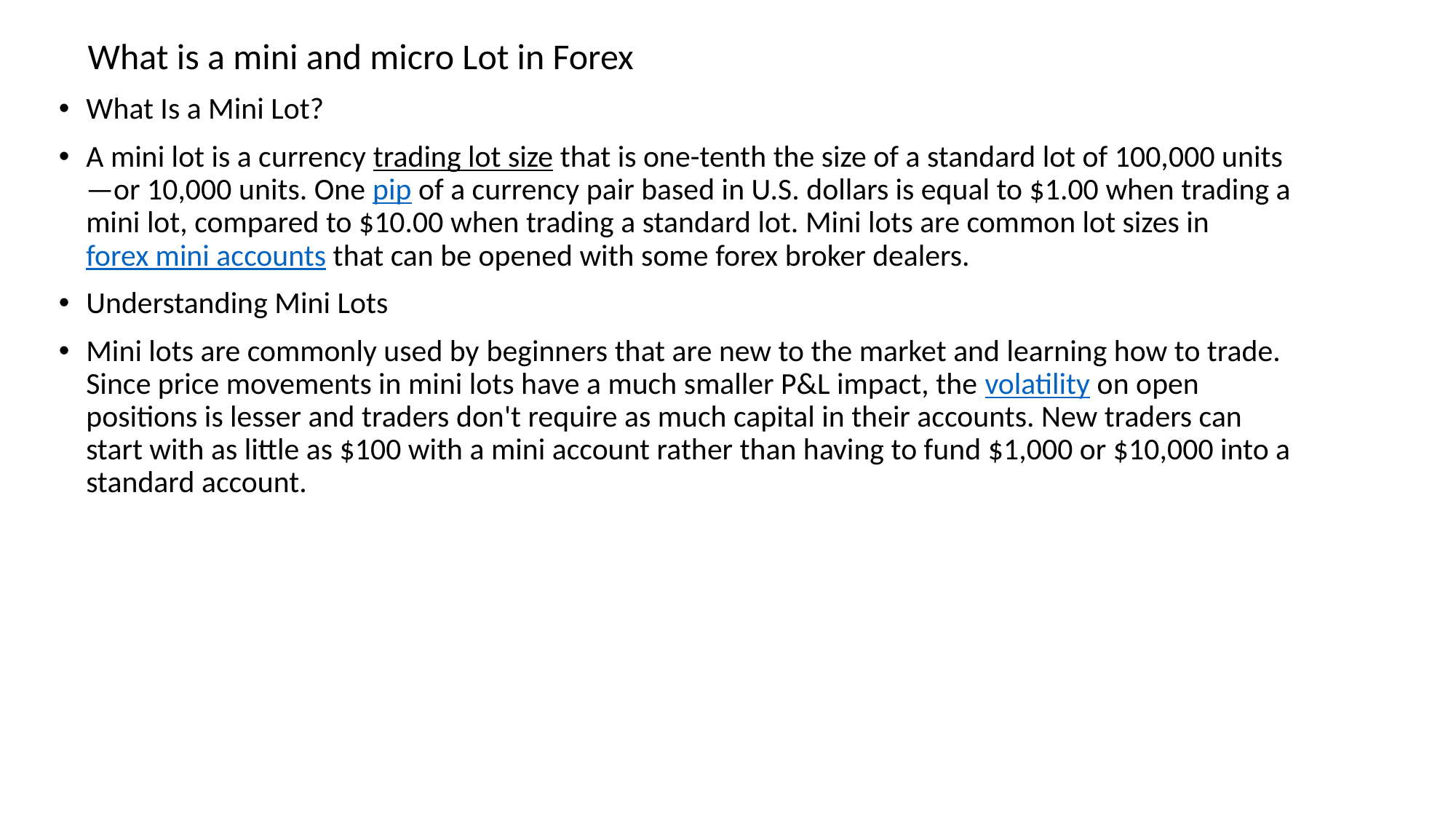

# What is a mini and micro Lot in Forex
What Is a Mini Lot?
A mini lot is a currency trading lot size that is one-tenth the size of a standard lot of 100,000 units—or 10,000 units. One pip of a currency pair based in U.S. dollars is equal to $1.00 when trading a mini lot, compared to $10.00 when trading a standard lot. Mini lots are common lot sizes in forex mini accounts that can be opened with some forex broker dealers.
Understanding Mini Lots
Mini lots are commonly used by beginners that are new to the market and learning how to trade. Since price movements in mini lots have a much smaller P&L impact, the volatility on open positions is lesser and traders don't require as much capital in their accounts. New traders can start with as little as $100 with a mini account rather than having to fund $1,000 or $10,000 into a standard account.